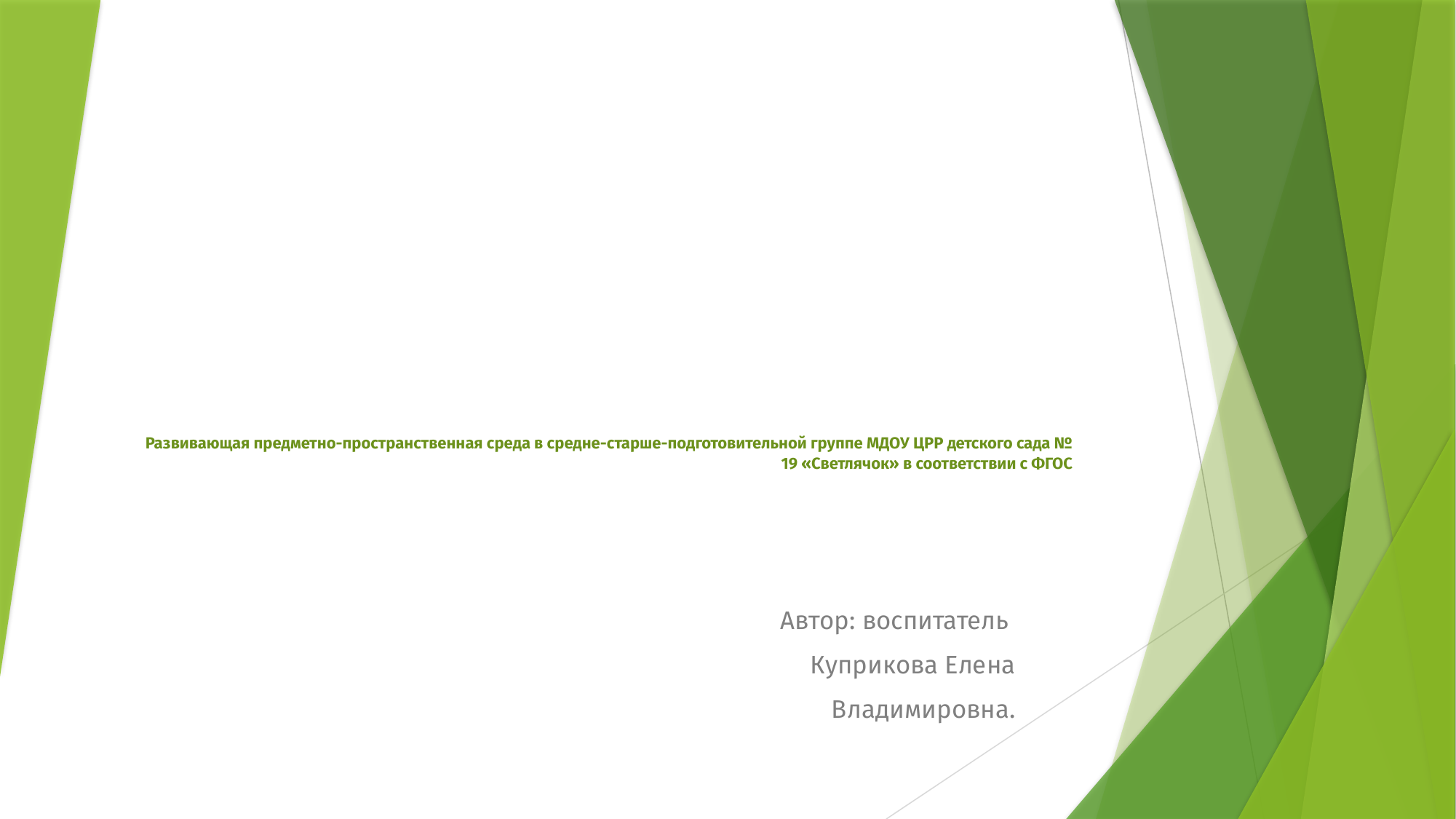

# Развивающая предметно-пространственная среда в средне-старше-подготовительной группе МДОУ ЦРР детского сада № 19 «Светлячок» в соответствии с ФГОС
Автор: воспитатель
Куприкова Елена
Владимировна.